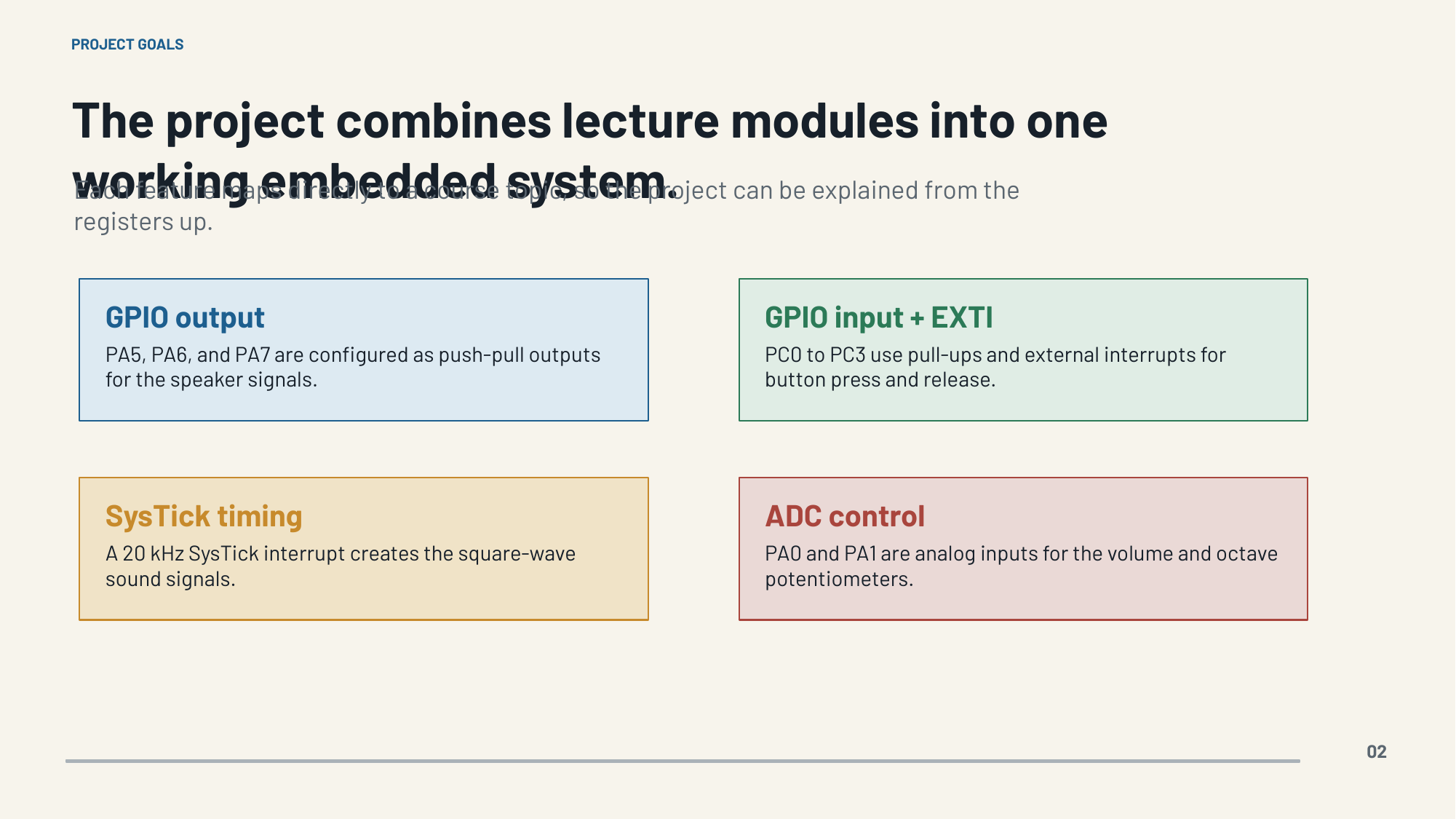

PROJECT GOALS
The project combines lecture modules into one working embedded system.
Each feature maps directly to a course topic, so the project can be explained from the registers up.

GPIO output
GPIO input + EXTI
PA5, PA6, and PA7 are configured as push-pull outputs for the speaker signals.
PC0 to PC3 use pull-ups and external interrupts for button press and release.

SysTick timing
ADC control
A 20 kHz SysTick interrupt creates the square-wave sound signals.
PA0 and PA1 are analog inputs for the volume and octave potentiometers.
02